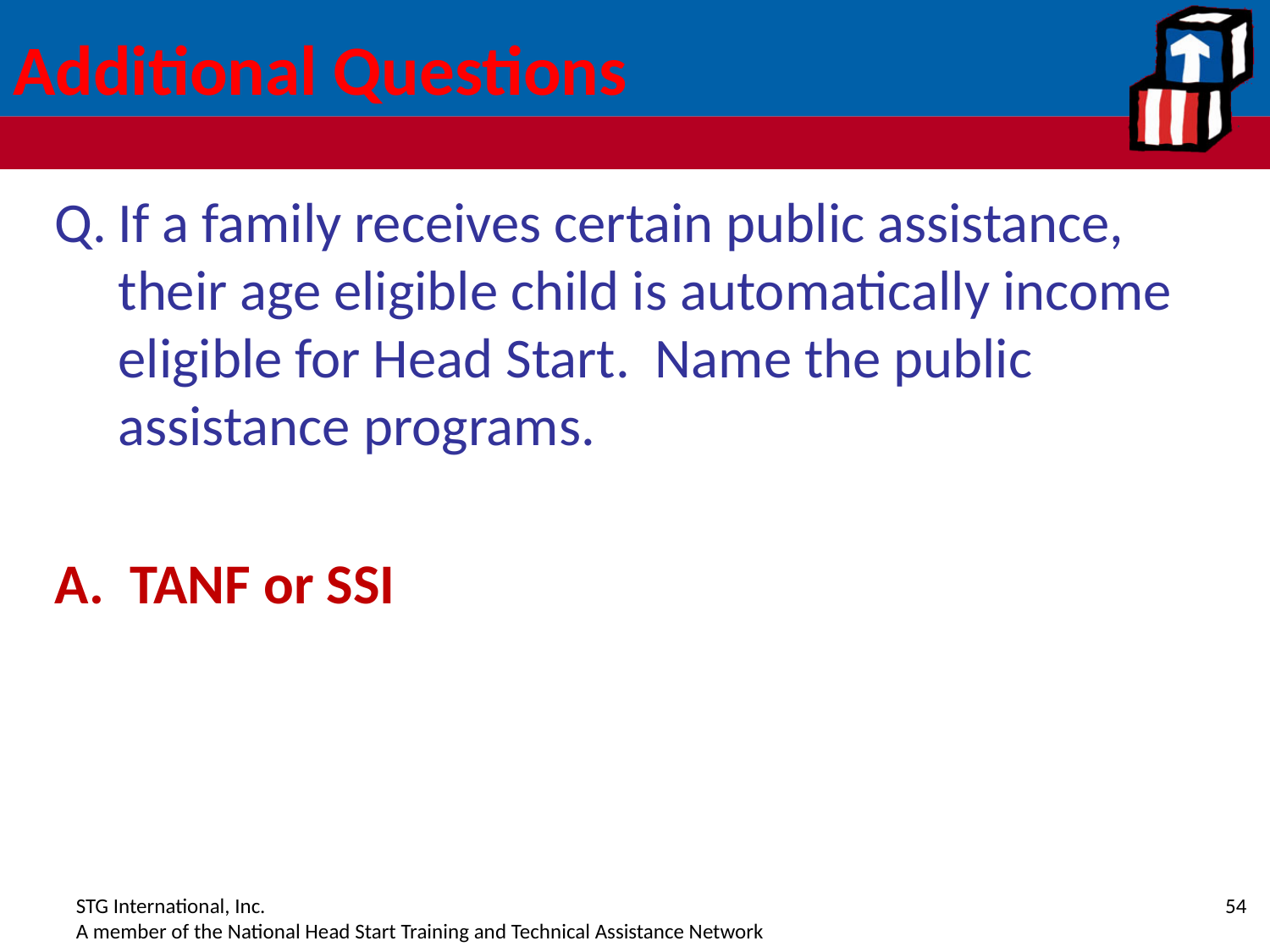

# Additional Questions
If a family receives certain public assistance, their age eligible child is automatically income eligible for Head Start.  Name the public assistance programs.

A.  TANF or SSI

54